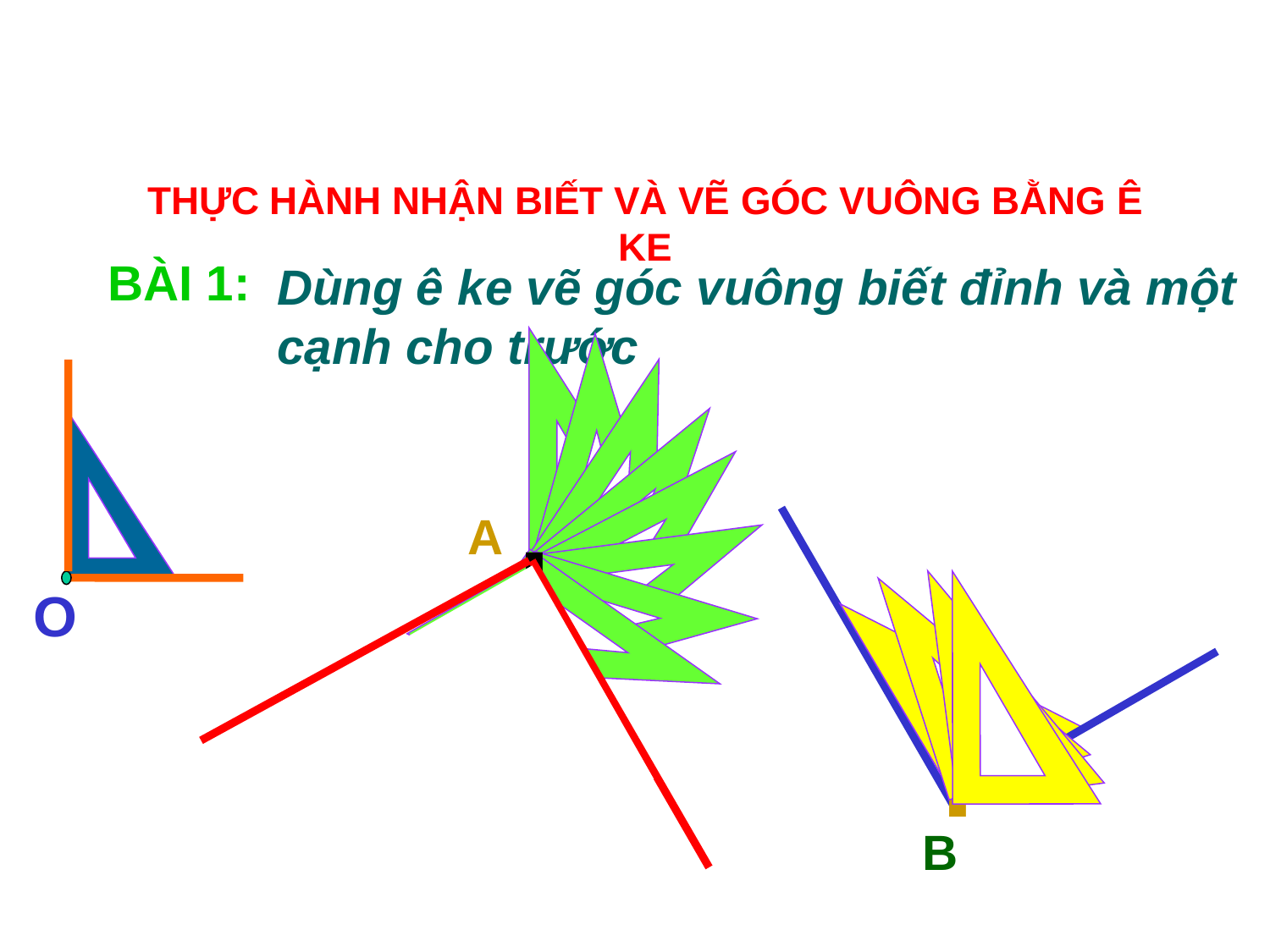

THỰC HÀNH NHẬN BIẾT VÀ VẼ GÓC VUÔNG BẰNG Ê KE
BÀI 1:
Dùng ê ke vẽ góc vuông biết đỉnh và một cạnh cho trước

O

.

A

.

B